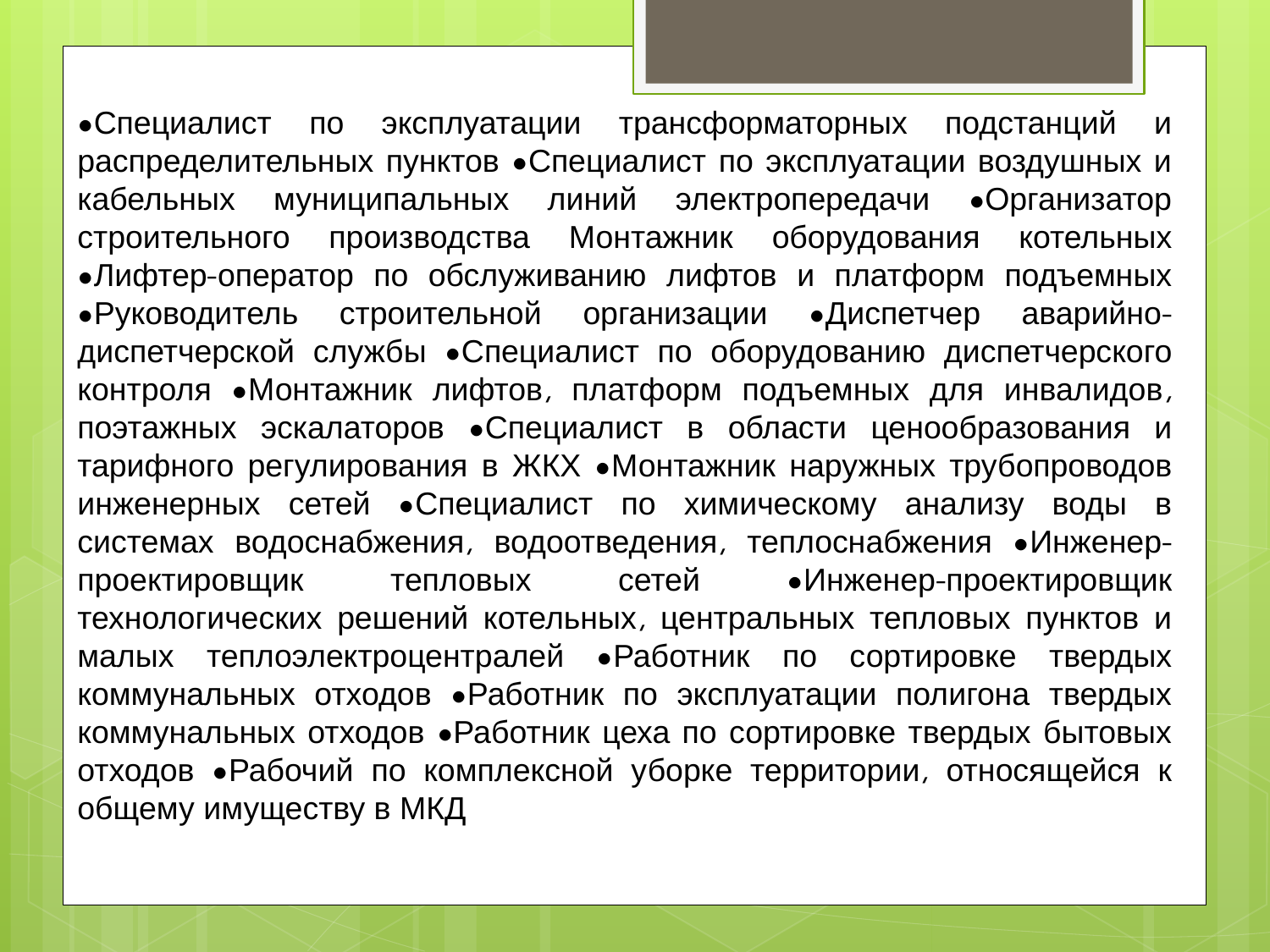

•Специалист по эксплуатации трансформаторных подстанций и распределительных пунктов •Специалист по эксплуатации воздушных и кабельных муниципальных линий электропередачи •Организатор строительного производства Монтажник оборудования котельных •Лифтер-оператор по обслуживанию лифтов и платформ подъемных •Руководитель строительной организации •Диспетчер аварийно-диспетчерской службы •Специалист по оборудованию диспетчерского контроля •Монтажник лифтов, платформ подъемных для инвалидов, поэтажных эскалаторов •Специалист в области ценообразования и тарифного регулирования в ЖКХ •Монтажник наружных трубопроводов инженерных сетей •Специалист по химическому анализу воды в системах водоснабжения, водоотведения, теплоснабжения •Инженер-проектировщик тепловых сетей •Инженер-проектировщик технологических решений котельных, центральных тепловых пунктов и малых теплоэлектроцентралей •Работник по сортировке твердых коммунальных отходов •Работник по эксплуатации полигона твердых коммунальных отходов •Работник цеха по сортировке твердых бытовых отходов •Рабочий по комплексной уборке территории, относящейся к общему имуществу в МКД